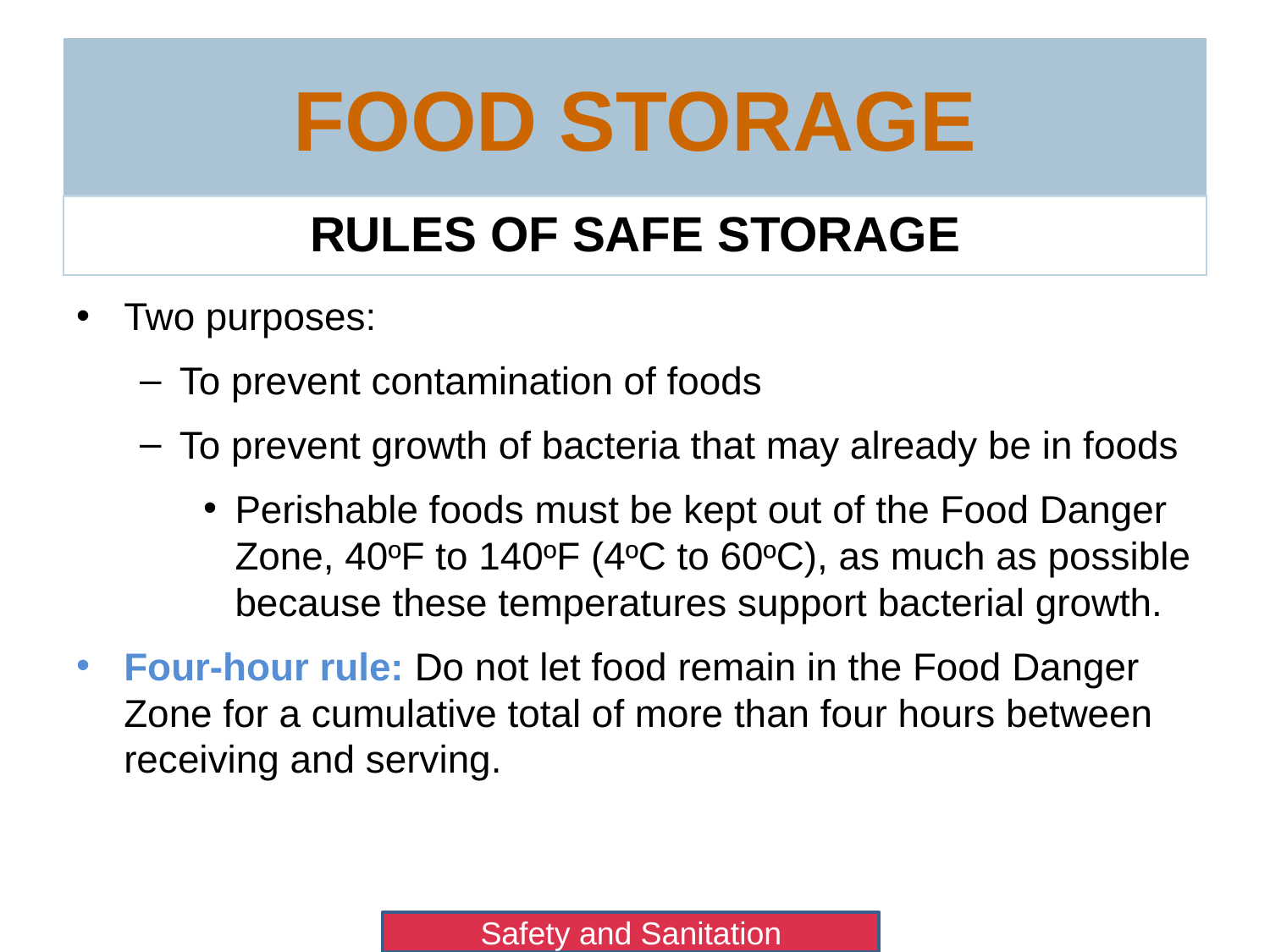

# Food Storage
Rules of Safe Storage
Two purposes:
To prevent contamination of foods
To prevent growth of bacteria that may already be in foods
Perishable foods must be kept out of the Food Danger Zone, 40ºF to 140ºF (4ºC to 60ºC), as much as possible because these temperatures support bacterial growth.
Four-hour rule: Do not let food remain in the Food Danger Zone for a cumulative total of more than four hours between receiving and serving.

Safety and Sanitation